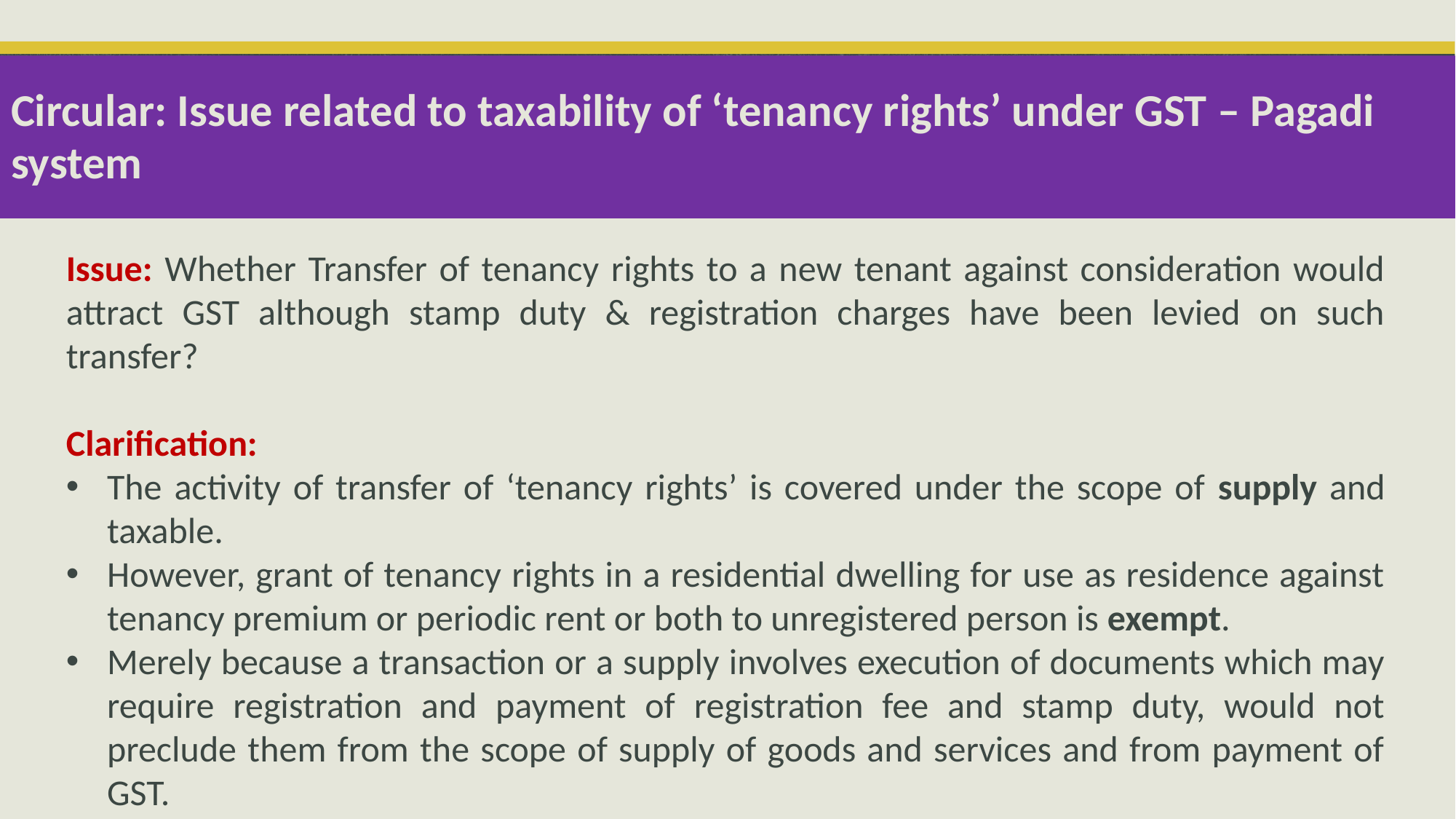

# Circular: Issue related to taxability of ‘tenancy rights’ under GST – Pagadi system
Issue: Whether Transfer of tenancy rights to a new tenant against consideration would attract GST although stamp duty & registration charges have been levied on such transfer?

Clarification:
The activity of transfer of ‘tenancy rights’ is covered under the scope of supply and taxable.
However, grant of tenancy rights in a residential dwelling for use as residence against tenancy premium or periodic rent or both to unregistered person is exempt.
Merely because a transaction or a supply involves execution of documents which may require registration and payment of registration fee and stamp duty, would not preclude them from the scope of supply of goods and services and from payment of GST.